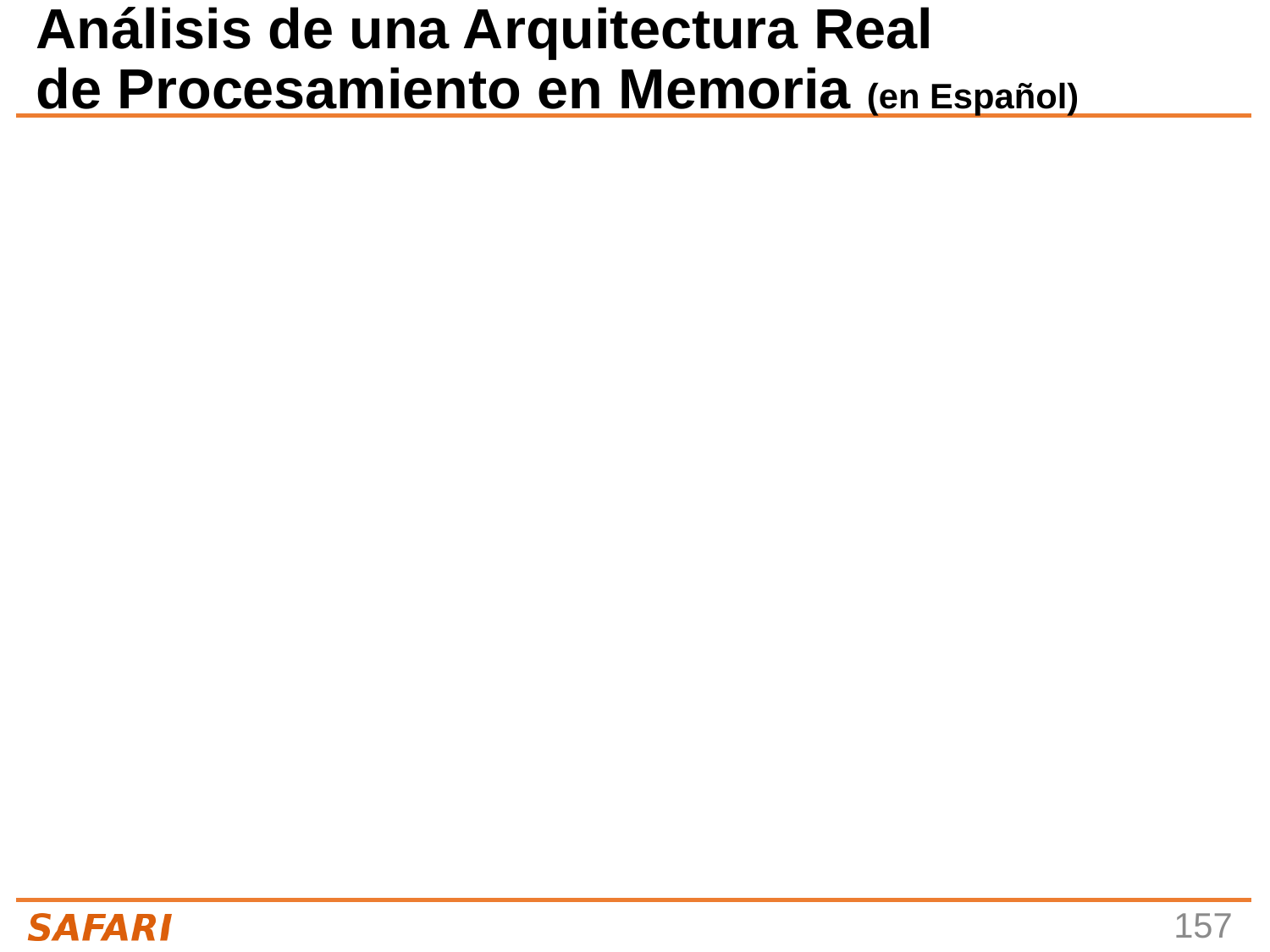

# Análisis de una Arquitectura Real de Procesamiento en Memoria (en Español)